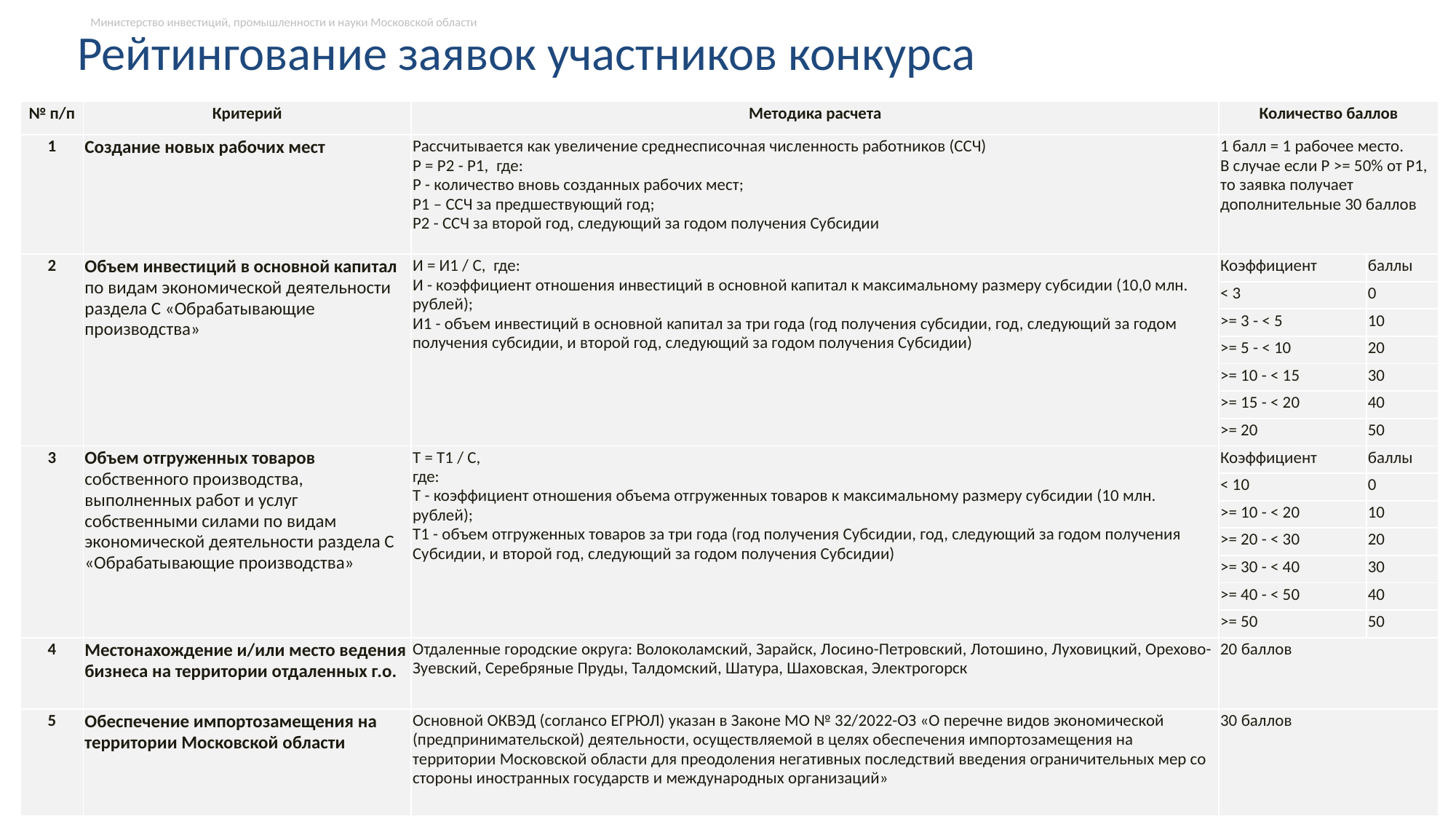

Рейтингование заявок участников конкурса
| № п/п | Критерий | Методика расчета | Количество баллов |  |
| --- | --- | --- | --- | --- |
| 1 | Создание новых рабочих мест | Рассчитывается как увеличение среднесписочная численность работников (ССЧ) Р = Р2 - Р1,  где: Р - количество вновь созданных рабочих мест; Р1 – ССЧ за предшествующий год; Р2 - ССЧ за второй год, следующий за годом получения Субсидии | 1 балл = 1 рабочее место. В случае если Р >= 50% от Р1, то заявка получает дополнительные 30 баллов |  |
| 2 | Объем инвестиций в основной капитал по видам экономической деятельности раздела C «Обрабатывающие производства» | И = И1 / С,  где: И - коэффициент отношения инвестиций в основной капитал к максимальному размеру субсидии (10,0 млн. рублей); И1 - объем инвестиций в основной капитал за три года (год получения субсидии, год, следующий за годом получения субсидии, и второй год, следующий за годом получения Субсидии) | Коэффициент | баллы |
|  |  |  | < 3 | 0 |
|  |  |  | >= 3 - < 5 | 10 |
|  |  |  | >= 5 - < 10 | 20 |
|  |  |  | >= 10 - < 15 | 30 |
|  |  |  | >= 15 - < 20 | 40 |
|  |  |  | >= 20 | 50 |
| 3 | Объем отгруженных товаров собственного производства, выполненных работ и услуг собственными силами по видам экономической деятельности раздела C «Обрабатывающие производства» | Т = Т1 / С,   где: Т - коэффициент отношения объема отгруженных товаров к максимальному размеру субсидии (10 млн. рублей); Т1 - объем отгруженных товаров за три года (год получения Субсидии, год, следующий за годом получения Субсидии, и второй год, следующий за годом получения Субсидии) | Коэффициент | баллы |
|  |  |  | < 10 | 0 |
|  |  |  | >= 10 - < 20 | 10 |
|  |  |  | >= 20 - < 30 | 20 |
|  |  |  | >= 30 - < 40 | 30 |
|  |  |  | >= 40 - < 50 | 40 |
|  |  |  | >= 50 | 50 |
| 4 | Местонахождение и/или место ведения бизнеса на территории отдаленных г.о. | Отдаленные городские округа: Волоколамский, Зарайск, Лосино-Петровский, Лотошино, Луховицкий, Орехово-Зуевский, Серебряные Пруды, Талдомский, Шатура, Шаховская, Электрогорск | 20 баллов |  |
| 5 | Обеспечение импортозамещения на территории Московской области | Основной ОКВЭД (соглансо ЕГРЮЛ) указан в Законе МО № 32/2022-ОЗ «О перечне видов экономической (предпринимательской) деятельности, осуществляемой в целях обеспечения импортозамещения на территории Московской области для преодоления негативных последствий введения ограничительных мер со стороны иностранных государств и международных организаций» | 30 баллов |  |

5